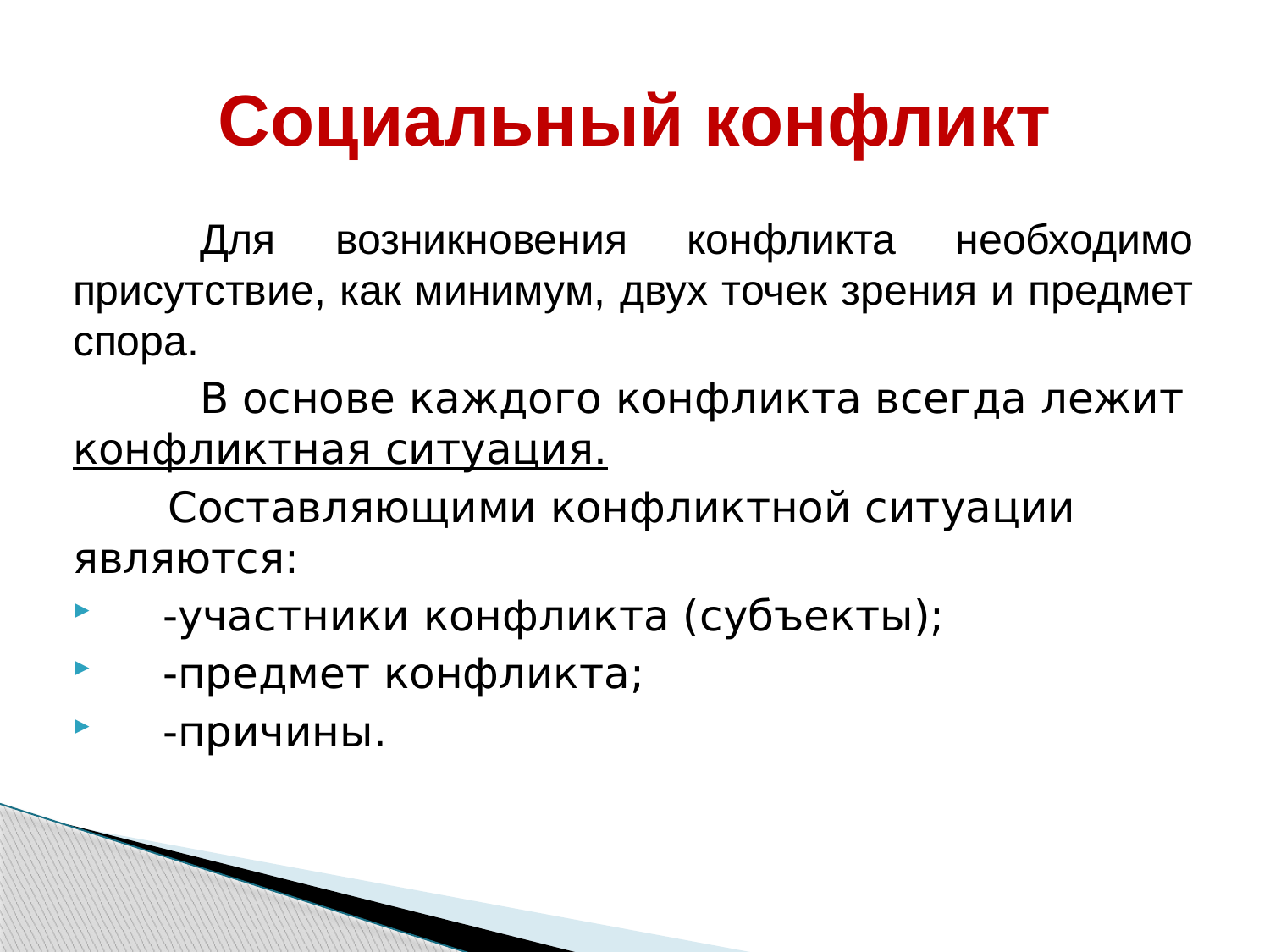

# Социальный конфликт
	Для возникновения конфликта необходимо присутствие, как минимум, двух точек зрения и предмет спора.
	В основе каждого конфликта всегда лежит конфликтная ситуация.
       Составляющими конфликтной ситуации являются:
    -участники конфликта (субъекты);
    -предмет конфликта;
    -причины.